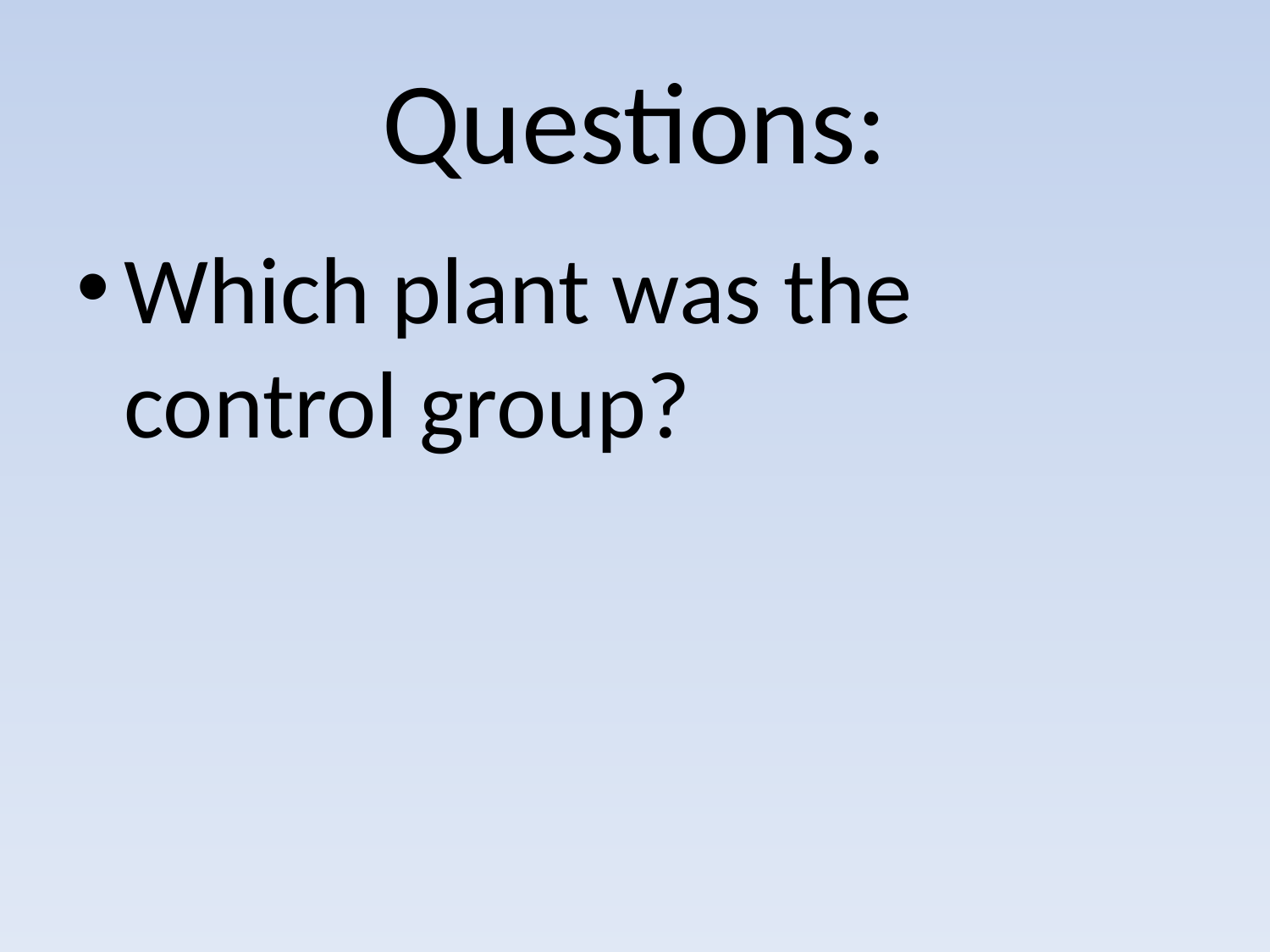

# Questions:
Which plant was the control group?